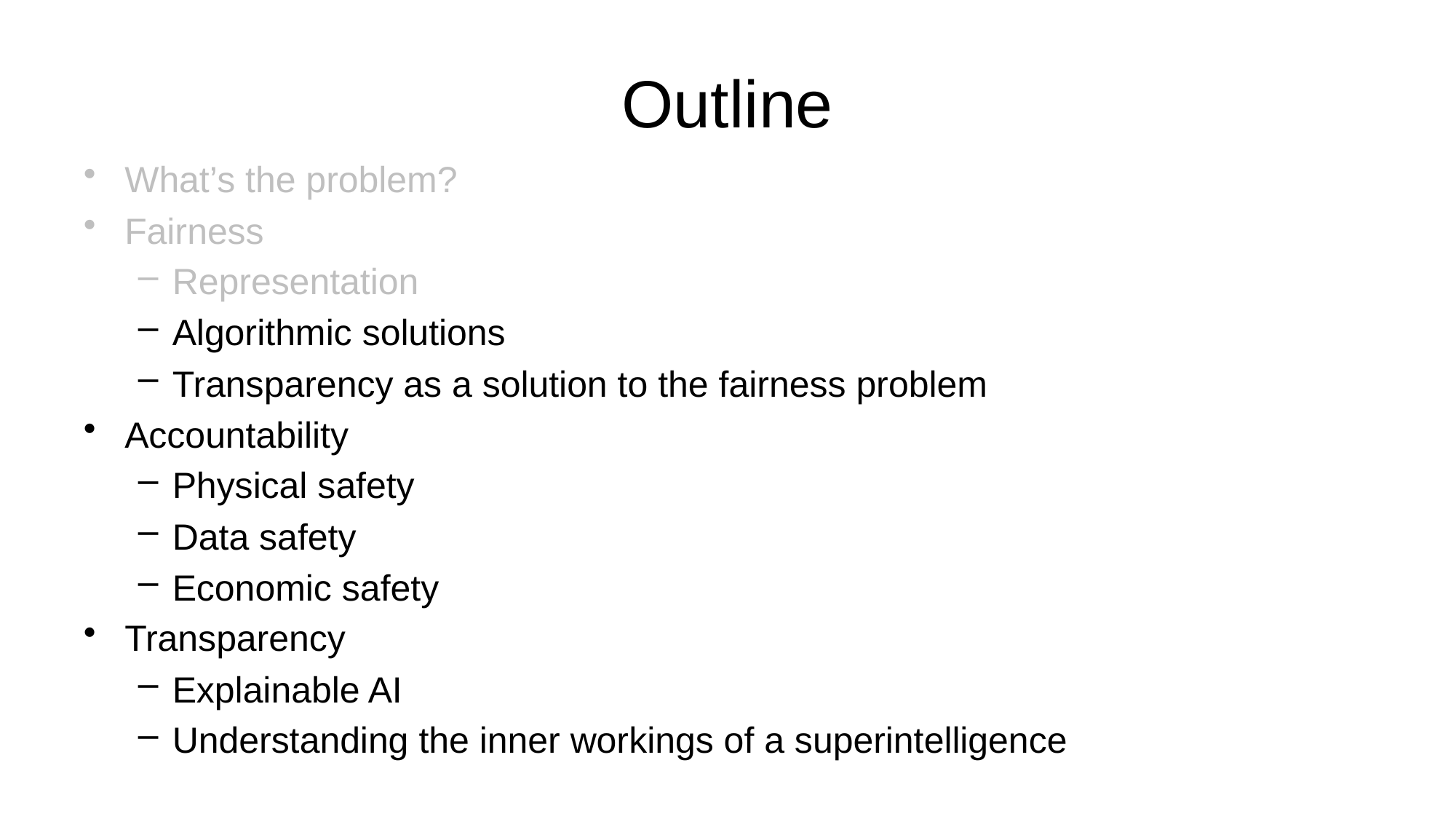

# Outline
What’s the problem?
Fairness
Representation
Algorithmic solutions
Transparency as a solution to the fairness problem
Accountability
Physical safety
Data safety
Economic safety
Transparency
Explainable AI
Understanding the inner workings of a superintelligence